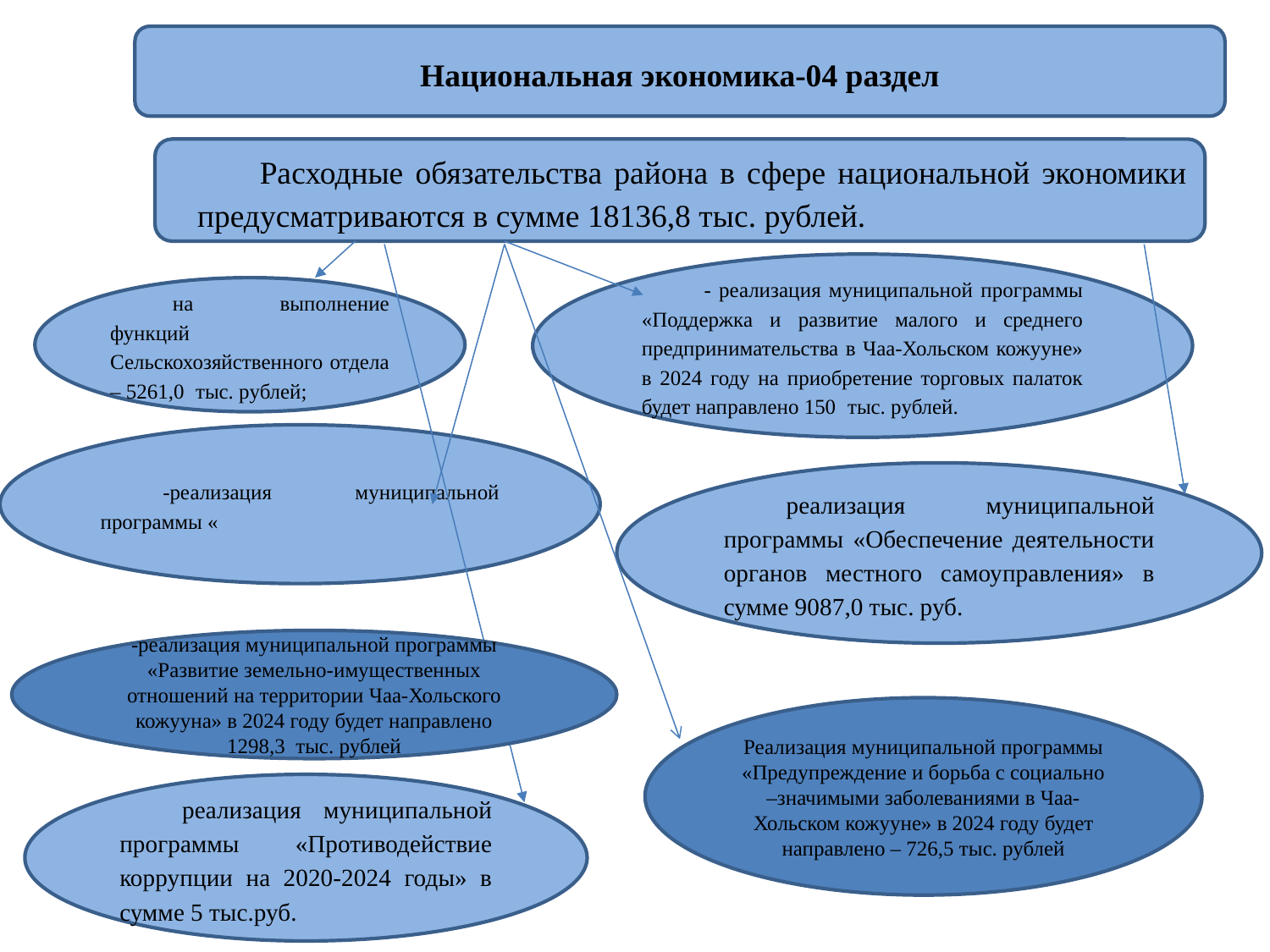

Национальная экономика-04 раздел
Расходные обязательства района в сфере национальной экономики предусматриваются в сумме 18136,8 тыс. рублей.
- реализация муниципальной программы «Поддержка и развитие малого и среднего предпринимательства в Чаа-Хольском кожууне» в 2024 году на приобретение торговых палаток будет направлено 150  тыс. рублей.
на выполнение функций Сельскохозяйственного отдела – 5261,0  тыс. рублей;
-реализация муниципальной программы «
реализация муниципальной программы «Обеспечение деятельности органов местного самоуправления» в сумме 9087,0 тыс. руб.
-реализация муниципальной программы «Развитие земельно-имущественных отношений на территории Чаа-Хольского кожууна» в 2024 году будет направлено 1298,3  тыс. рублей
Реализация муниципальной программы «Предупреждение и борьба с социально –значимыми заболеваниями в Чаа-Хольском кожууне» в 2024 году будет направлено – 726,5 тыс. рублей
реализация муниципальной программы «Противодействие коррупции на 2020-2024 годы» в сумме 5 тыс.руб.